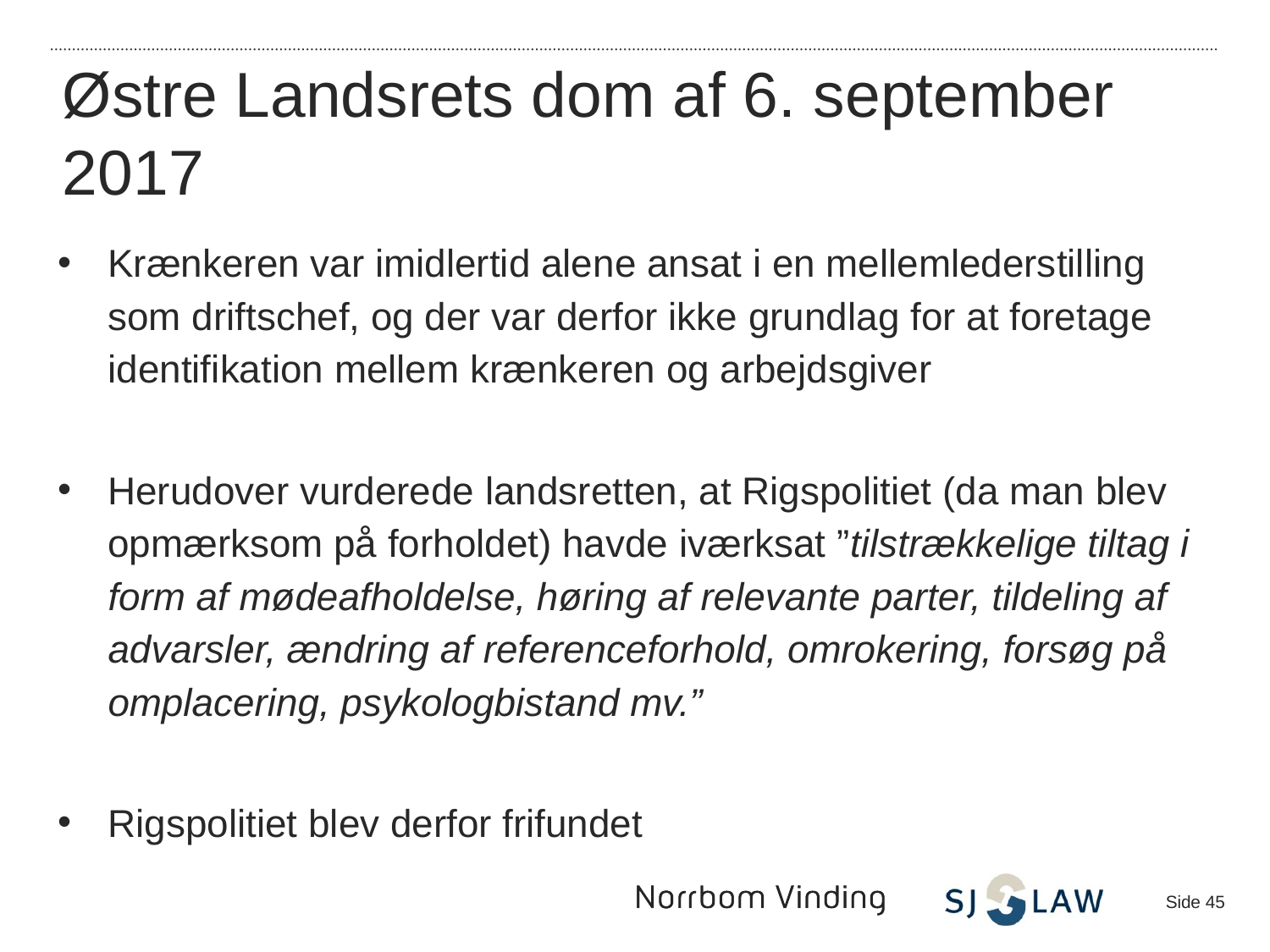

Østre Landsrets dom af 6. september 2017
Krænkeren var imidlertid alene ansat i en mellemlederstilling som driftschef, og der var derfor ikke grundlag for at foretage identifikation mellem krænkeren og arbejdsgiver

Herudover vurderede landsretten, at Rigspolitiet (da man blev opmærksom på forholdet) havde iværksat ”tilstrækkelige tiltag i form af mødeafholdelse, høring af relevante parter, tildeling af advarsler, ændring af referenceforhold, omrokering, forsøg på omplacering, psykologbistand mv.”

Rigspolitiet blev derfor frifundet